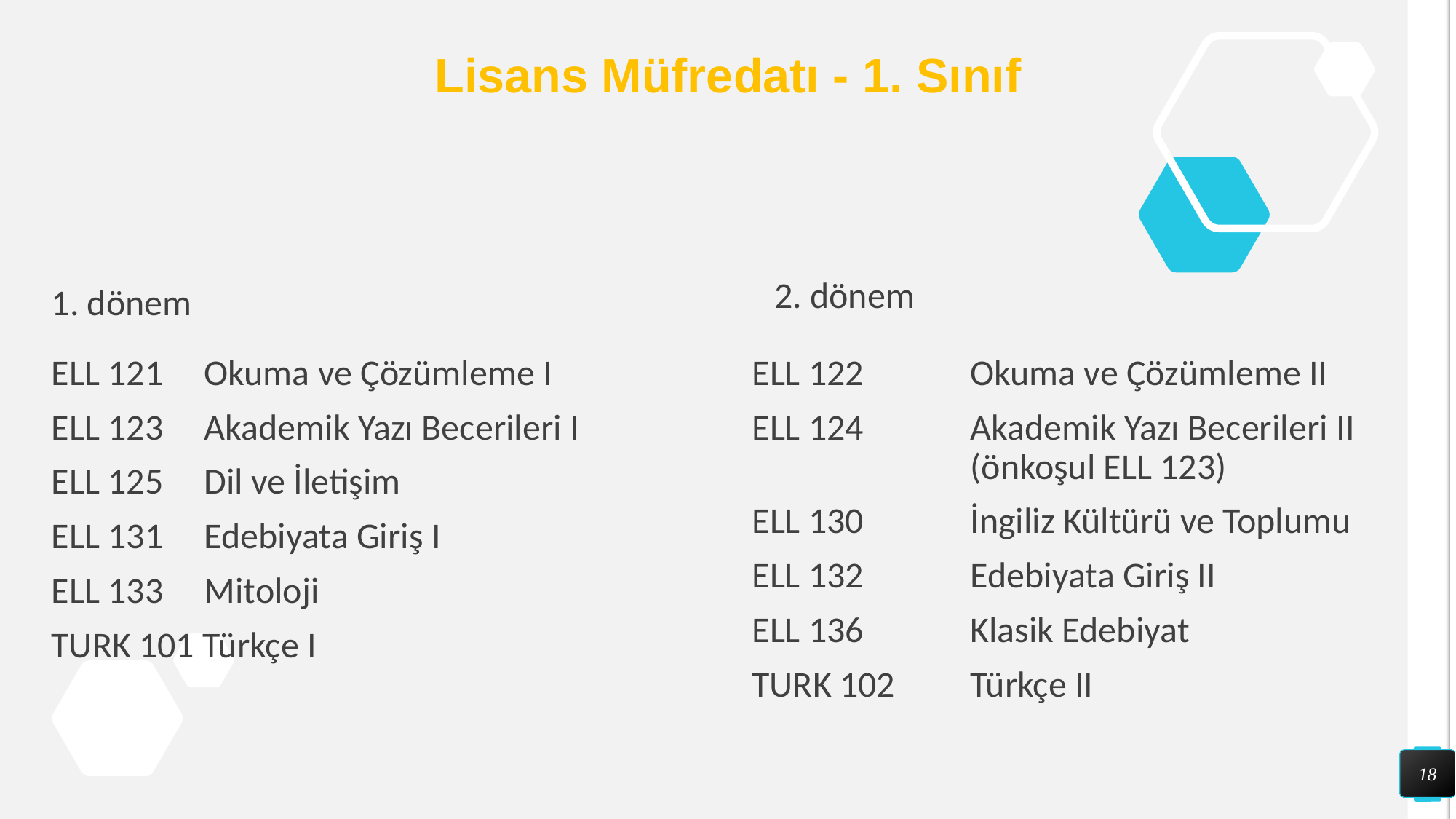

# Lisans Müfredatı - 1. Sınıf
2. dönem
1. dönem
ELL 121     Okuma ve Çözümleme I
ELL 123     Akademik Yazı Becerileri I
ELL 125     Dil ve İletişim
ELL 131     Edebiyata Giriş I
ELL 133     Mitoloji
TURK 101 Türkçe I
ELL 122	Okuma ve Çözümleme II
ELL 124	Akademik Yazı Becerileri II 		(önkoşul ELL 123)
ELL 130	İngiliz Kültürü ve Toplumu
ELL 132	Edebiyata Giriş II
ELL 136	Klasik Edebiyat
TURK 102	Türkçe II
18